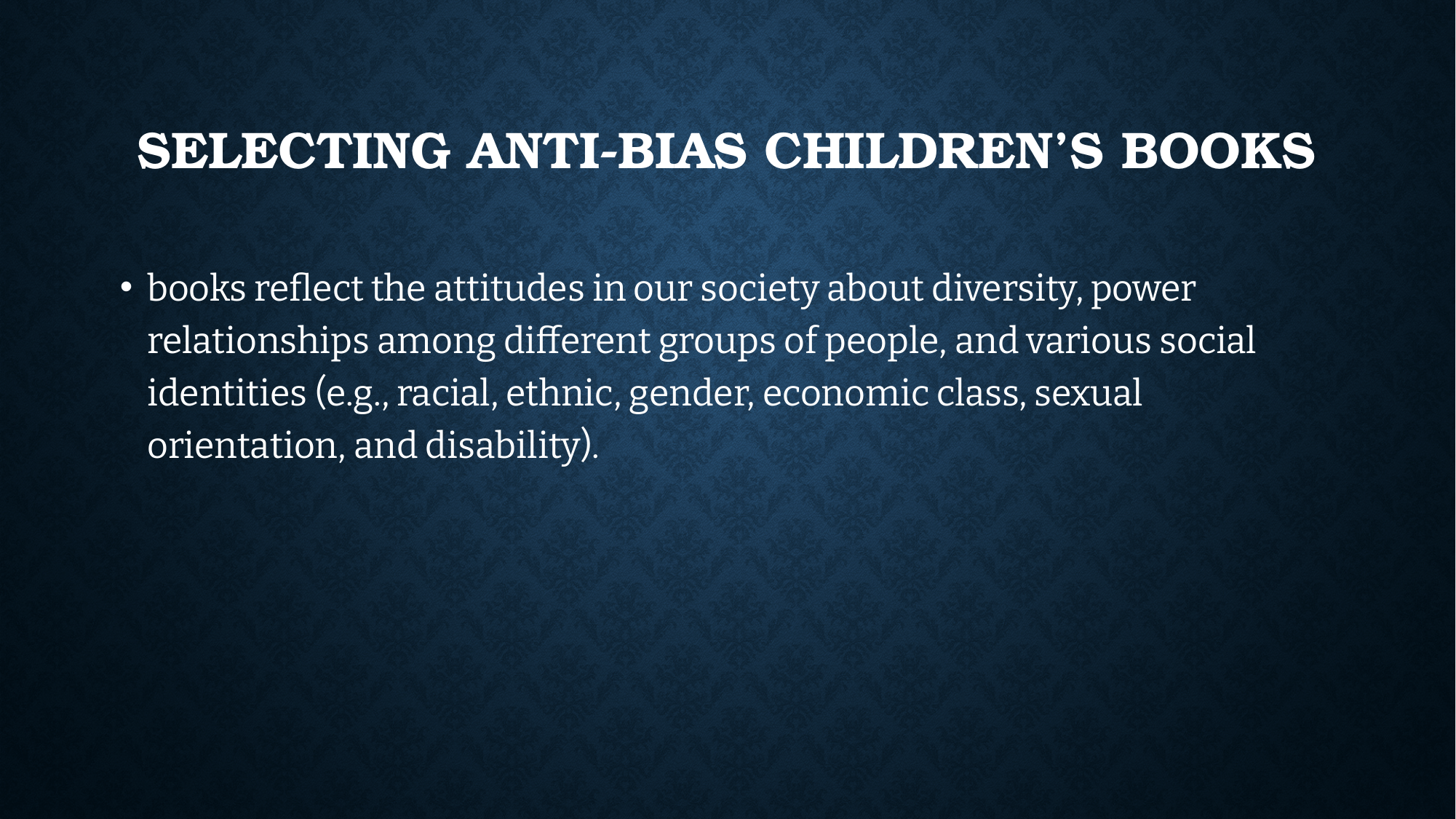

# Selecting anti-bias children’s books
books reflect the attitudes in our society about diversity, power relationships among different groups of people, and various social identities (e.g., racial, ethnic, gender, economic class, sexual orientation, and disability).